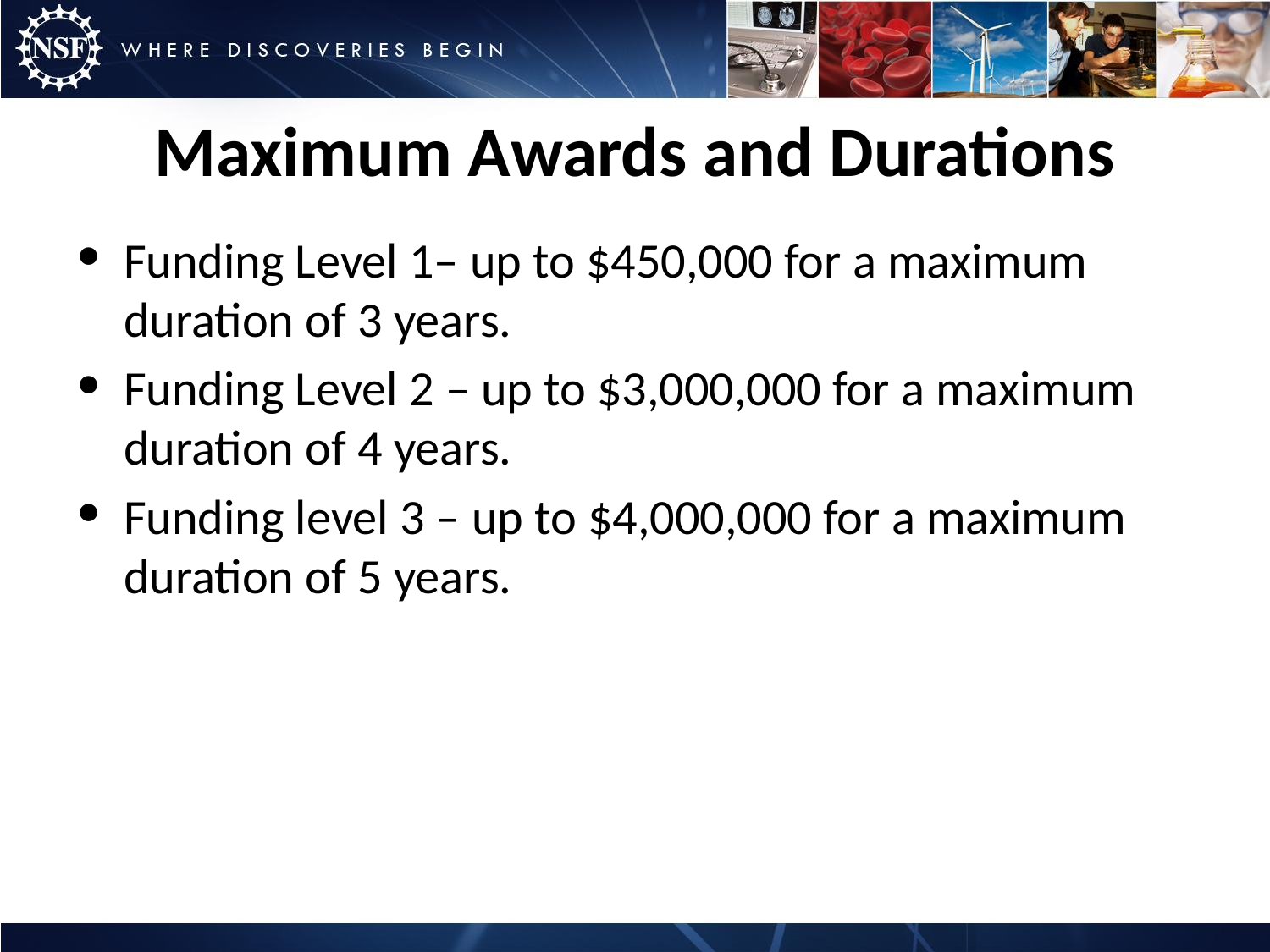

# Maximum Awards and Durations
Funding Level 1– up to $450,000 for a maximum duration of 3 years.
Funding Level 2 – up to $3,000,000 for a maximum duration of 4 years.
Funding level 3 – up to $4,000,000 for a maximum duration of 5 years.